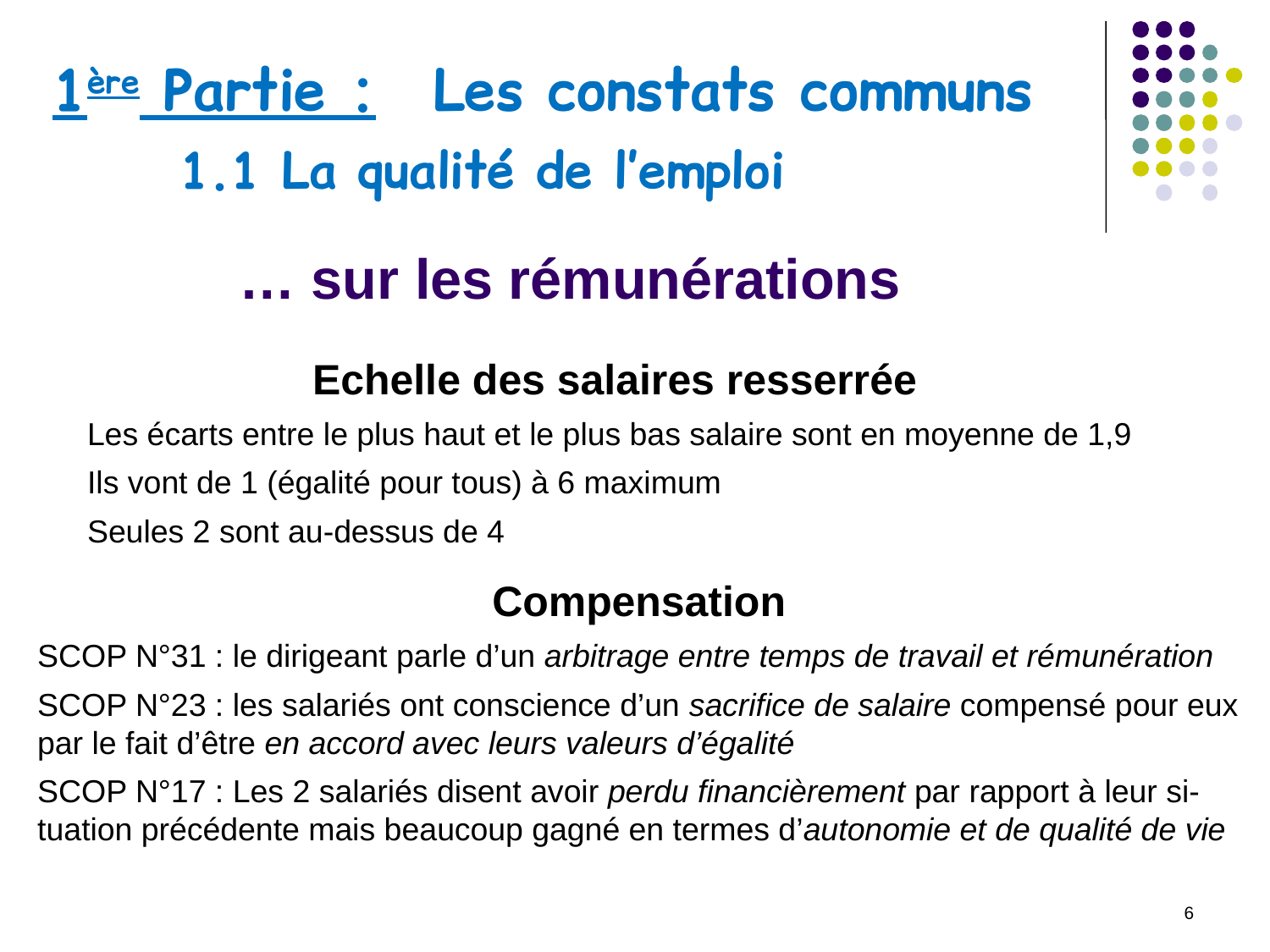

1ère Partie :	Les constats communs
	1.1 La qualité de l’emploi
# … sur les rémunérations
Echelle des salaires resserrée
Les écarts entre le plus haut et le plus bas salaire sont en moyenne de 1,9
Ils vont de 1 (égalité pour tous) à 6 maximum
Seules 2 sont au-dessus de 4
Compensation
SCOP N°31 : le dirigeant parle d’un arbitrage entre temps de travail et rémunération
SCOP N°23 : les salariés ont conscience d’un sacrifice de salaire compensé pour eux par le fait d’être en accord avec leurs valeurs d’égalité
SCOP N°17 : Les 2 salariés disent avoir perdu financièrement par rapport à leur si-tuation précédente mais beaucoup gagné en termes d’autonomie et de qualité de vie
6